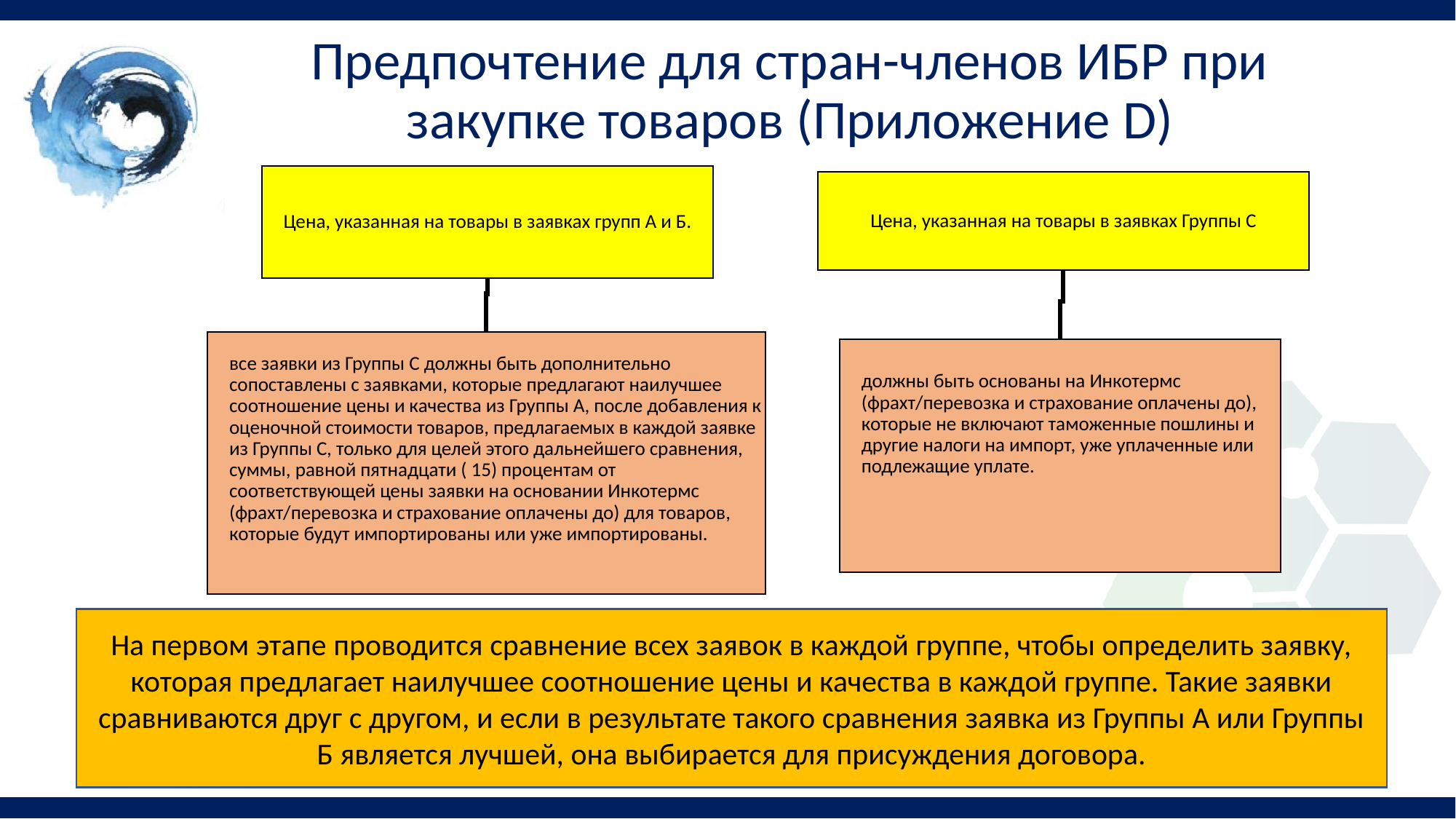

# Предпочтение для стран-членов ИБР при закупке товаров (Приложение D)
Цена, указанная на товары в заявках групп А и Б.
все заявки из Группы C должны быть дополнительно сопоставлены с заявками, которые предлагают наилучшее соотношение цены и качества из Группы A, после добавления к оценочной стоимости товаров, предлагаемых в каждой заявке из Группы C, только для целей этого дальнейшего сравнения, суммы, равной пятнадцати ( 15) процентам от соответствующей цены заявки на основании Инкотермс (фрахт/перевозка и страхование оплачены до) для товаров, которые будут импортированы или уже импортированы.

Цена, указанная на товары в заявках Группы С

должны быть основаны на Инкотермс (фрахт/перевозка и страхование оплачены до), которые не включают таможенные пошлины и другие налоги на импорт, уже уплаченные или подлежащие уплате.
На первом этапе проводится сравнение всех заявок в каждой группе, чтобы определить заявку, которая предлагает наилучшее соотношение цены и качества в каждой группе. Такие заявки сравниваются друг с другом, и если в результате такого сравнения заявка из Группы А или Группы Б является лучшей, она выбирается для присуждения договора.